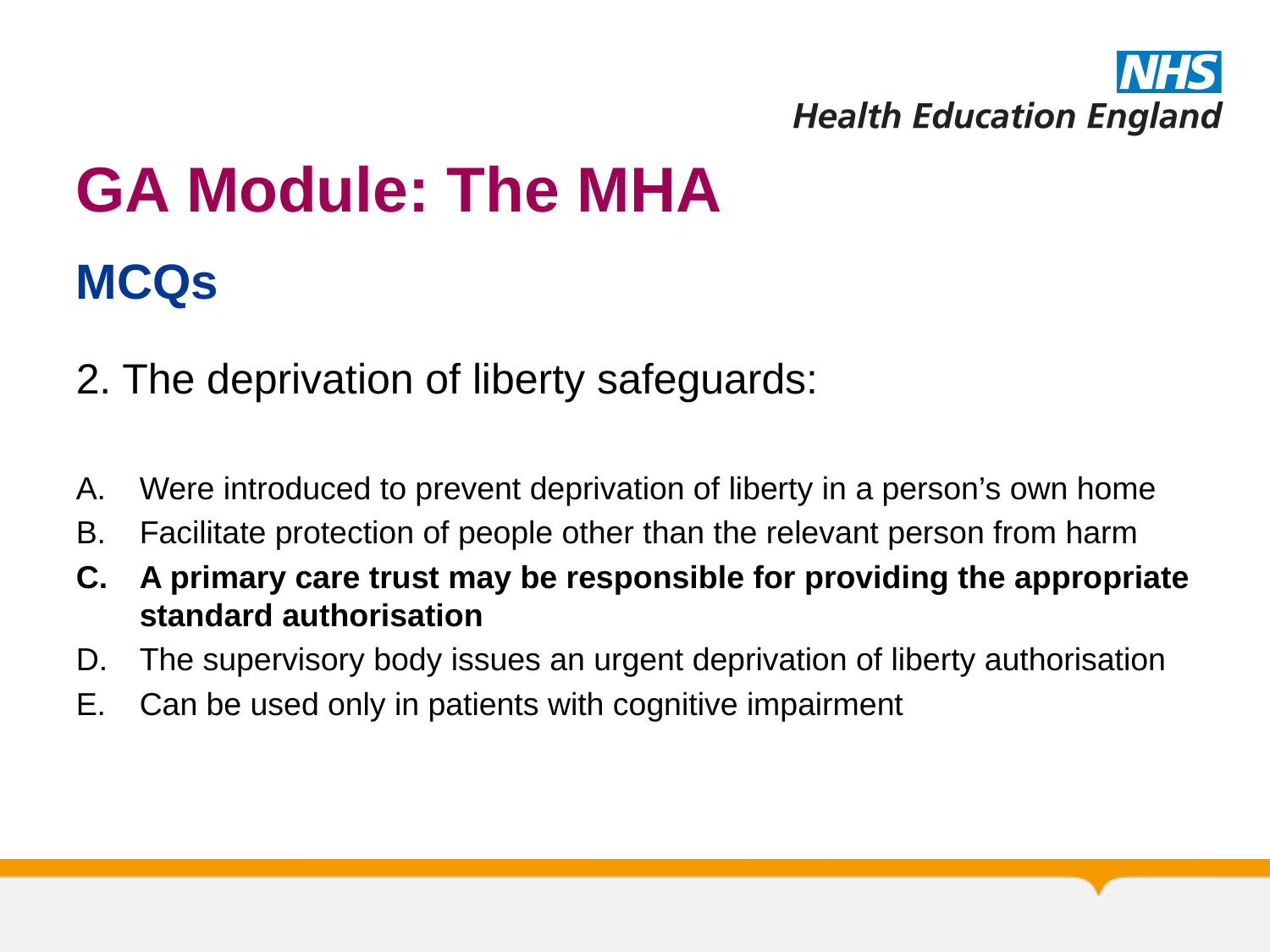

# GA Module: The MHA
MCQs
2. The deprivation of liberty safeguards:

Were introduced to prevent deprivation of liberty in a person’s own home
Facilitate protection of people other than the relevant person from harm
A primary care trust may be responsible for providing the appropriate standard authorisation
The supervisory body issues an urgent deprivation of liberty authorisation
Can be used only in patients with cognitive impairment